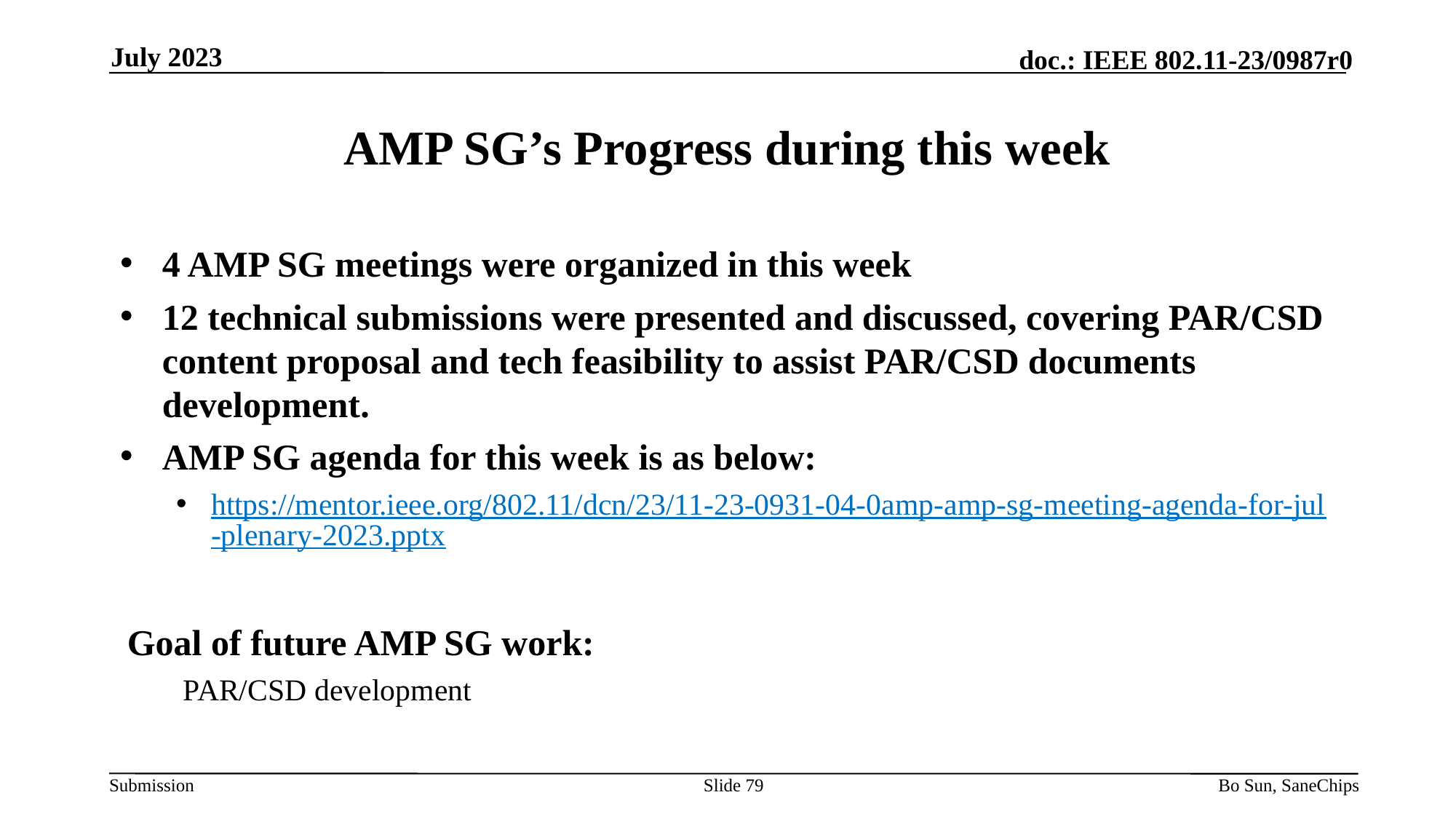

July 2023
# AMP SG’s Progress during this week
4 AMP SG meetings were organized in this week
12 technical submissions were presented and discussed, covering PAR/CSD content proposal and tech feasibility to assist PAR/CSD documents development.
AMP SG agenda for this week is as below:
https://mentor.ieee.org/802.11/dcn/23/11-23-0931-04-0amp-amp-sg-meeting-agenda-for-jul-plenary-2023.pptx

Goal of future AMP SG work:
PAR/CSD development
Slide 79
Bo Sun, SaneChips